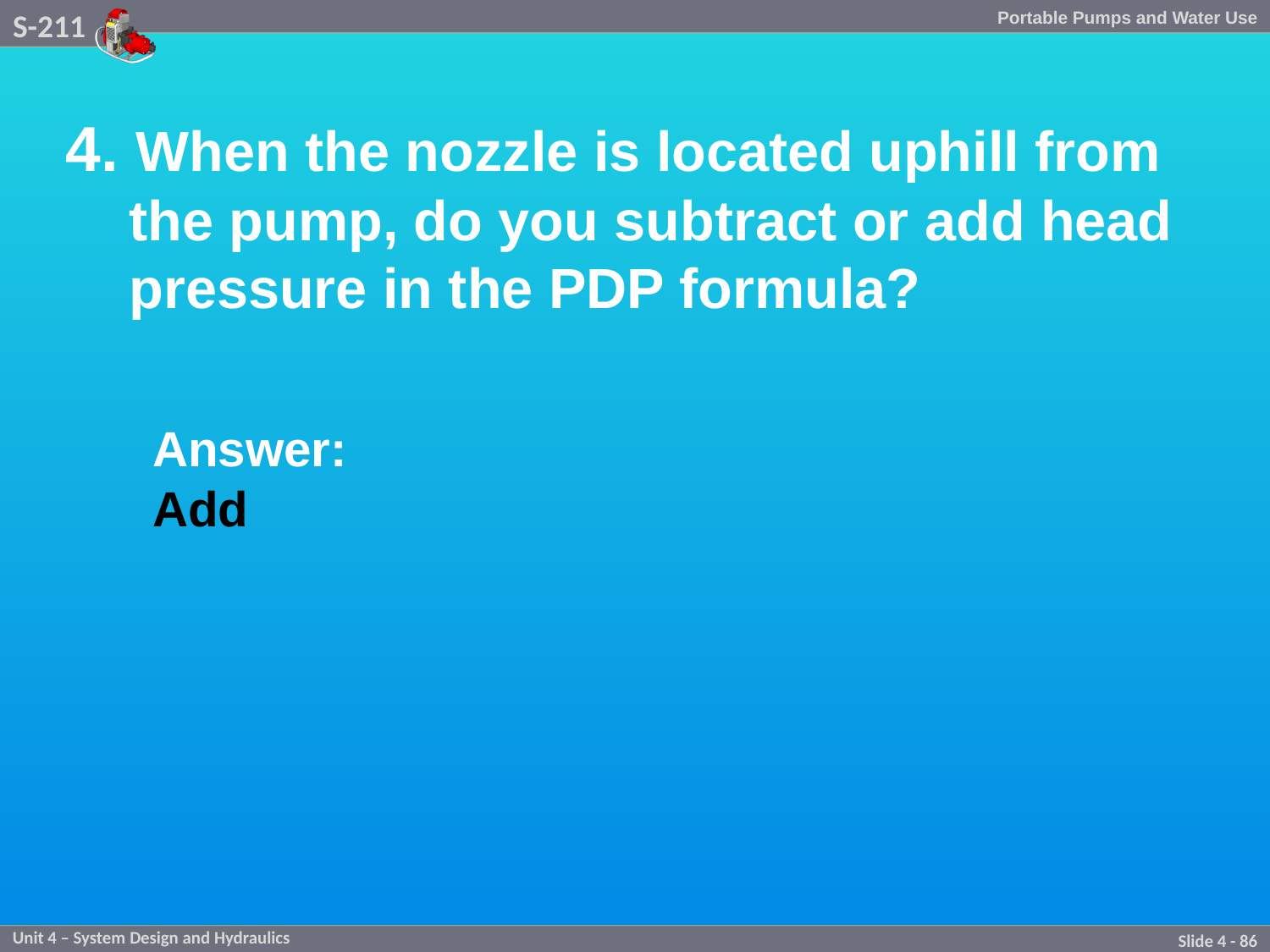

4. When the nozzle is located uphill from the pump, do you subtract or add head pressure in the PDP formula?

	Answer:
Add